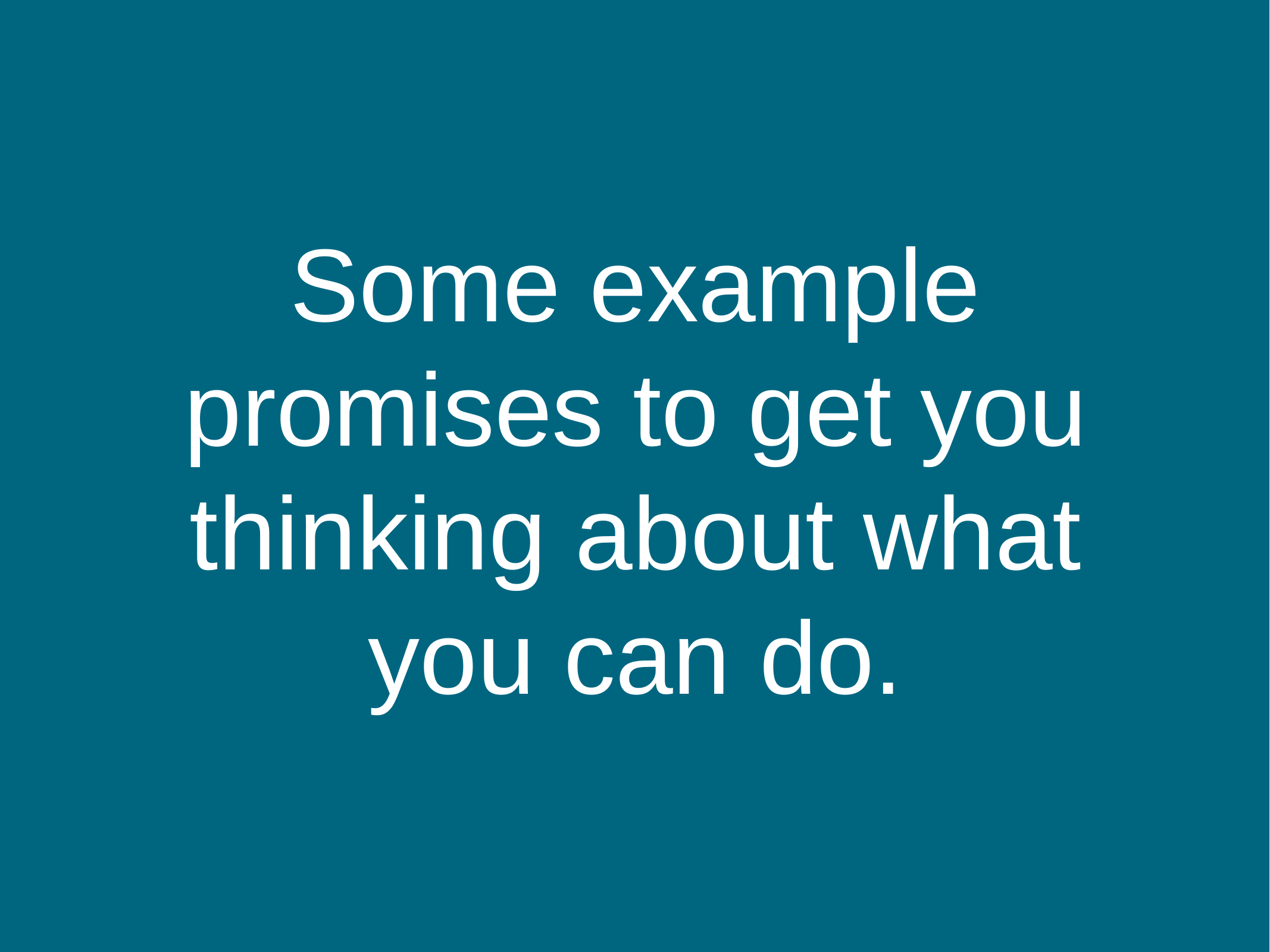

Some example promises to get you thinking about what you can do.